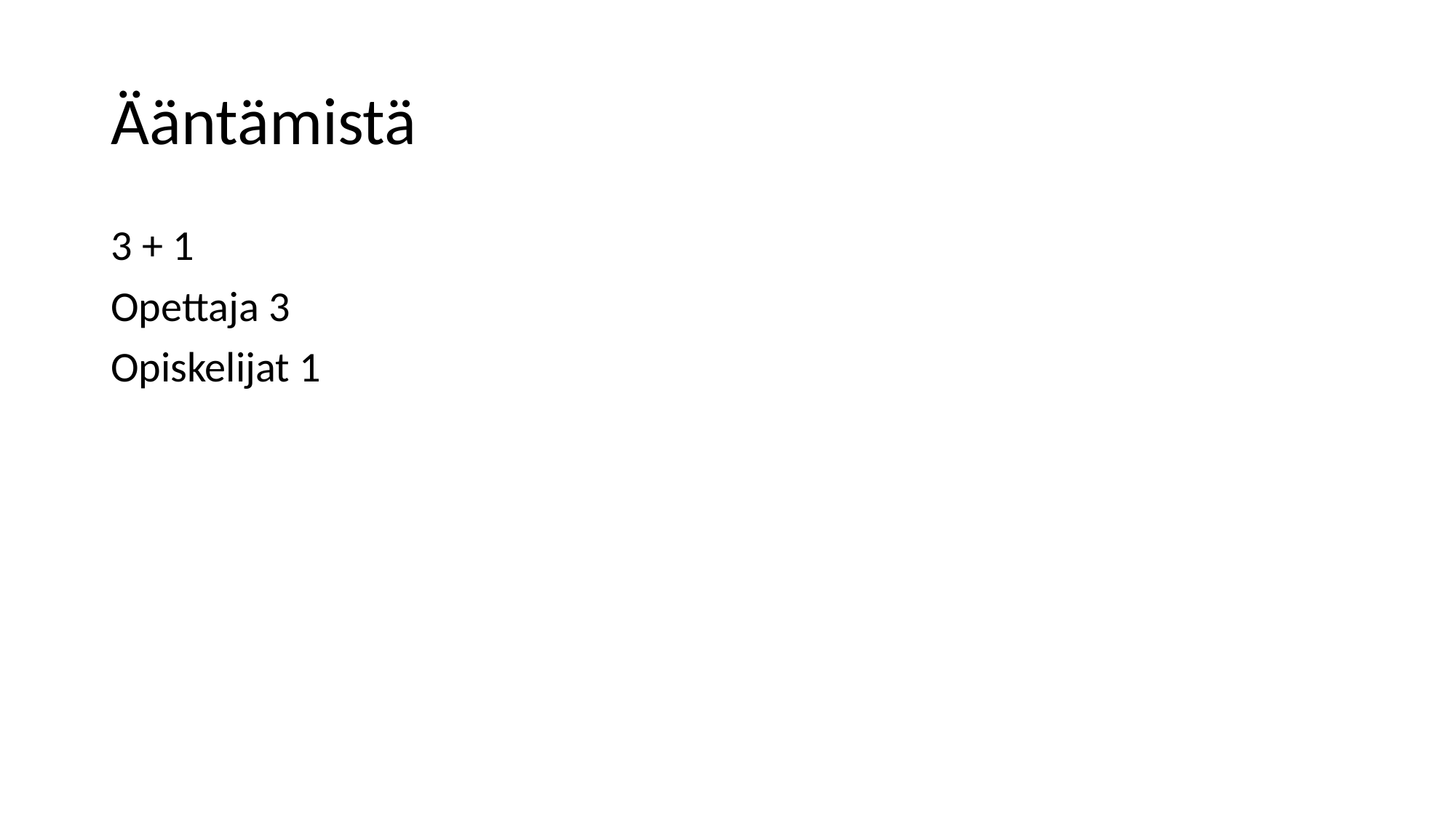

# Ääntämistä
3 + 1
Opettaja 3
Opiskelijat 1